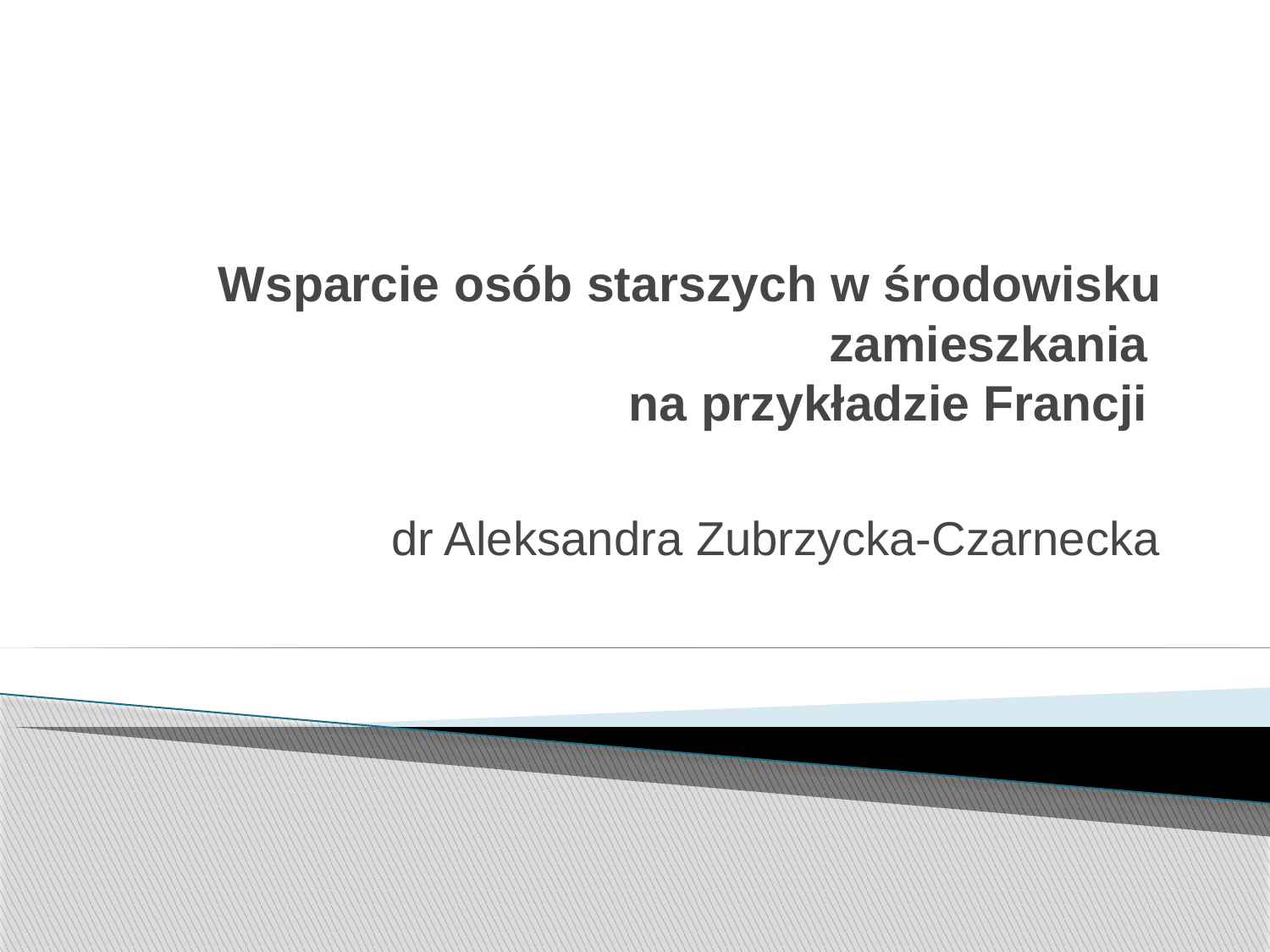

# Wsparcie osób starszych w środowisku zamieszkania na przykładzie Francji
dr Aleksandra Zubrzycka-Czarnecka